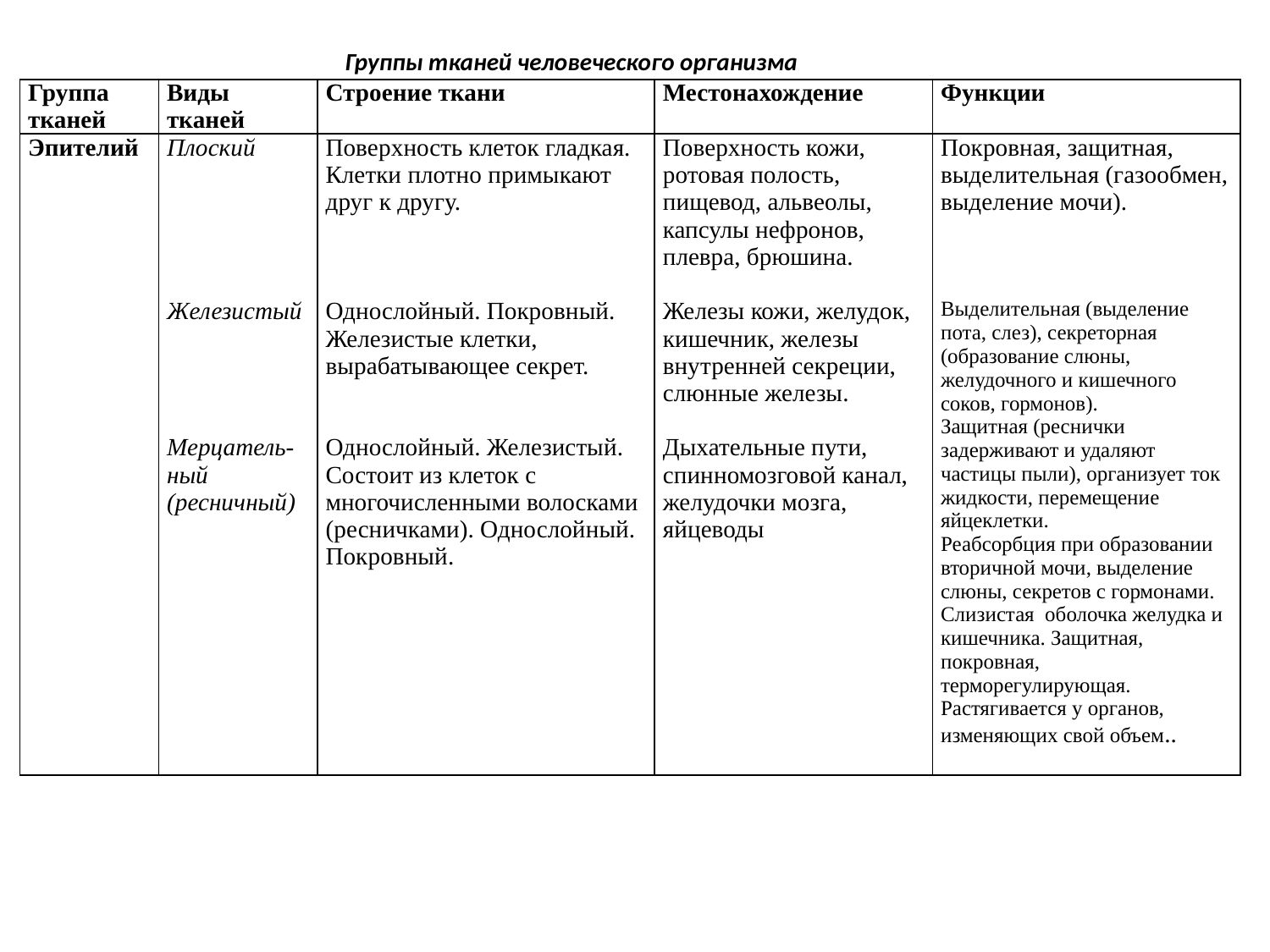

Группы тканей человеческого организма
| Группа тканей | Виды тканей | Строение ткани | Местонахождение | Функции |
| --- | --- | --- | --- | --- |
| Эпителий | Плоский     Железистый       Мерцатель-ный (ресничный) | Поверхность клеток гладкая. Клетки плотно примыкают друг к другу. Однослойный. Покровный. Железистые клетки, вырабатывающее секрет.   Однослойный. Железистый. Состоит из клеток с многочисленными волосками (ресничками). Однослойный. Покровный. | Поверхность кожи, ротовая полость, пищевод, альвеолы, капсулы нефронов, плевра, брюшина.   Железы кожи, желудок, кишечник, железы внутренней секреции, слюнные железы. Дыхательные пути, спинномозговой канал, желудочки мозга, яйцеводы | Покровная, защитная, выделительная (газообмен, выделение мочи).   Выделительная (выделение пота, слез), секреторная (образование слюны, желудочного и кишечного соков, гормонов). Защитная (реснички задерживают и удаляют частицы пыли), организует ток жидкости, перемещение яйцеклетки. Реабсорбция при образовании вторичной мочи, выделение слюны, секретов с гормонами. Слизистая  оболочка желудка и кишечника. Защитная, покровная, терморегулирующая. Растягивается у органов, изменяющих свой объем.. |